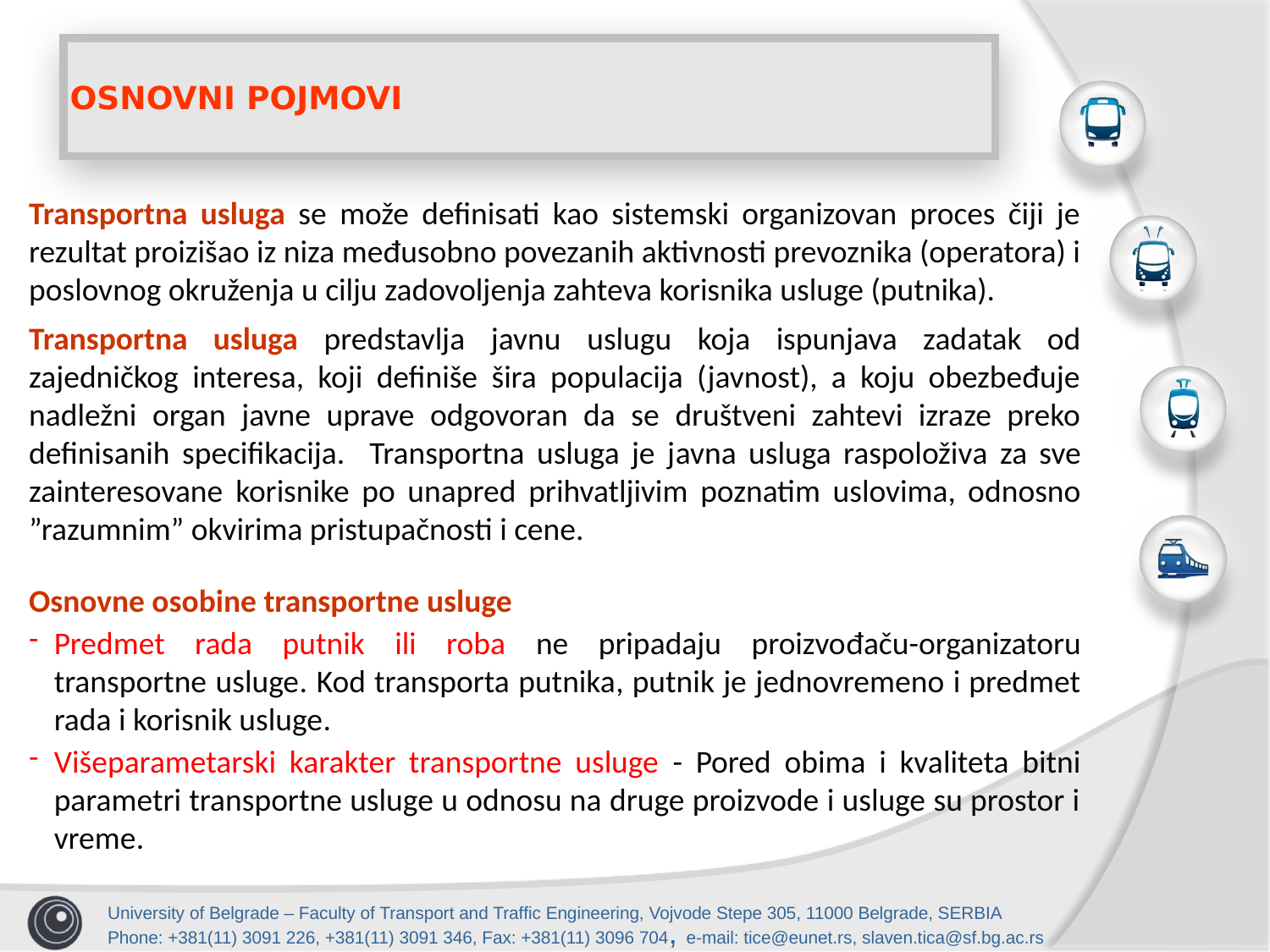

OSNOVNI POJMOVI
Transportna usluga se može definisati kao sistemski organizovan proces čiji je rezultat proizišao iz niza međusobno povezanih aktivnosti prevoznika (operatora) i poslovnog okruženja u cilju zadovoljenja zahteva korisnika usluge (putnika).

Transportna usluga predstavlja javnu uslugu koja ispunjava zadatak od zajedničkog interesa, koji definiše šira populacija (javnost), a koju obezbeđuje nadležni organ javne uprave odgovoran da se društveni zahtevi izraze preko definisanih specifikacija.  Transportna usluga je javna usluga raspoloživa za sve zainteresovane korisnike po unapred prihvatljivim poznatim uslovima, odnosno ”razumnim” okvirima pristupačnosti i cene.

Osnovne osobine transportne usluge
Predmet rada putnik ili roba ne pripadaju proizvođaču-organizatoru transportne usluge. Kod transporta putnika, putnik je jednovremeno i predmet rada i korisnik usluge.
Višeparametarski karakter transportne usluge - Pored obima i kvaliteta bitni parametri transportne usluge u odnosu na druge proizvode i usluge su prostor i vreme.